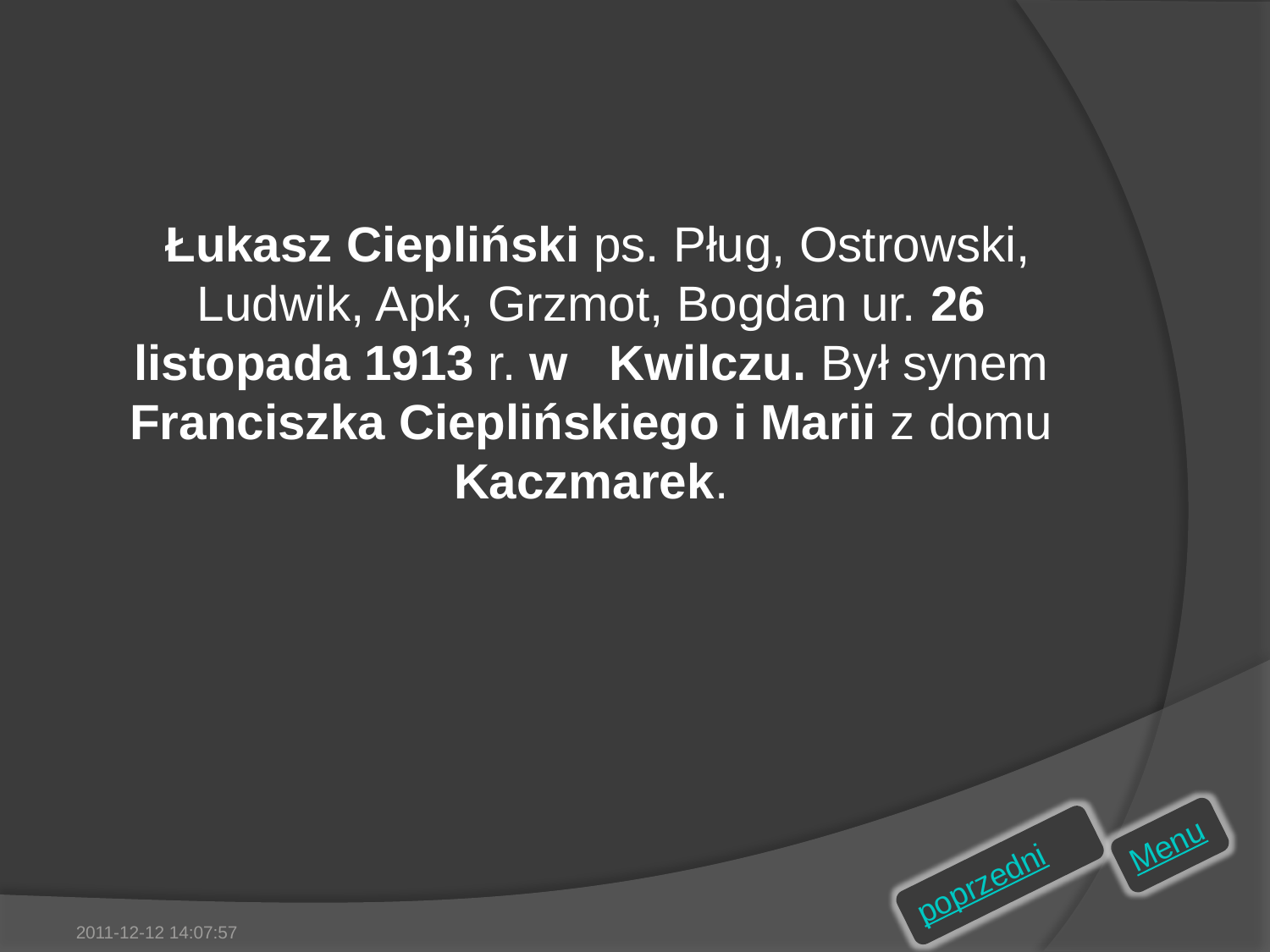

#
 Łukasz Ciepliński ps. Pług, Ostrowski, Ludwik, Apk, Grzmot, Bogdan ur. 26 listopada 1913 r. w   Kwilczu. Był synem Franciszka Cieplińskiego i Marii z domu Kaczmarek.

Menu

poprzedni
2011-12-12 14:07:57